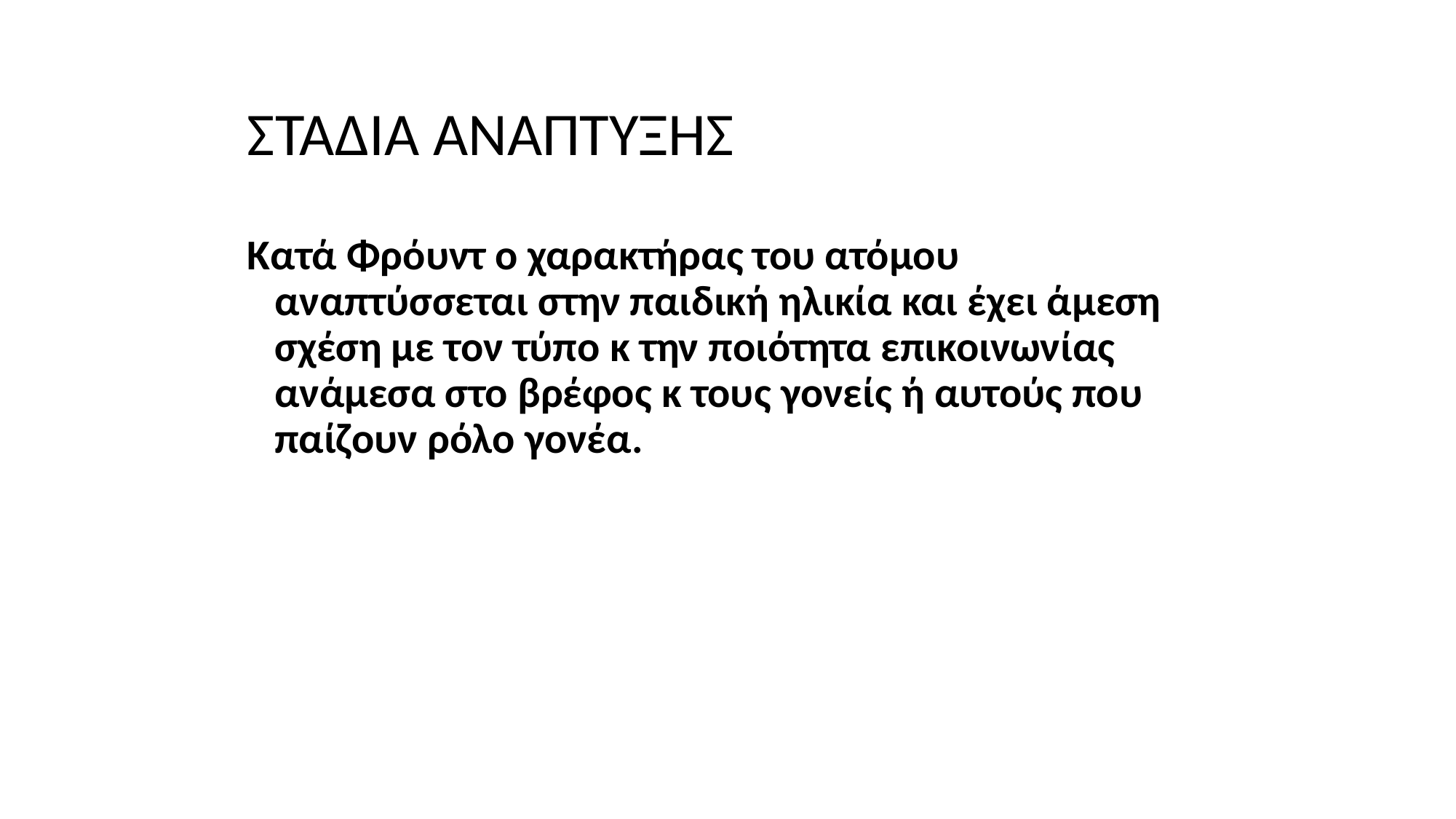

ΣΤΑΔΙΑ ΑΝΑΠΤΥΞΗΣ
Κατά Φρόυντ ο χαρακτήρας του ατόμου αναπτύσσεται στην παιδική ηλικία και έχει άμεση σχέση με τον τύπο κ την ποιότητα επικοινωνίας ανάμεσα στο βρέφος κ τους γονείς ή αυτούς που παίζουν ρόλο γονέα.